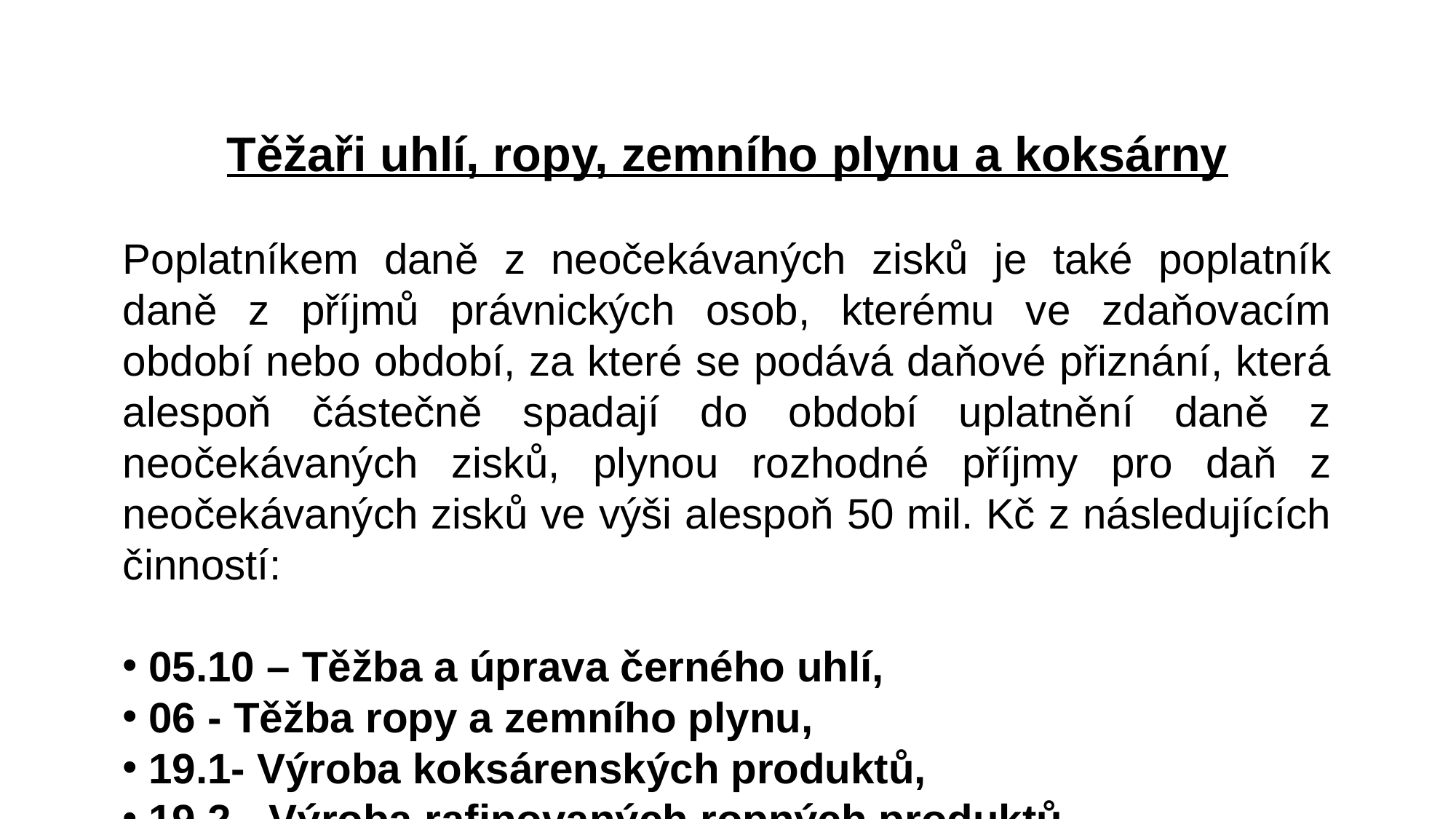

Těžaři uhlí, ropy, zemního plynu a koksárny

Poplatníkem daně z neočekávaných zisků je také poplatník daně z příjmů právnických osob, kterému ve zdaňovacím období nebo období, za které se podává daňové přiznání, která alespoň částečně spadají do období uplatnění daně z neočekávaných zisků, plynou rozhodné příjmy pro daň z neočekávaných zisků ve výši alespoň 50 mil. Kč z následujících činností:

05.10 – Těžba a úprava černého uhlí,
06 - Těžba ropy a zemního plynu,
19.1- Výroba koksárenských produktů,
19.2 - Výroba rafinovaných ropných produktů,